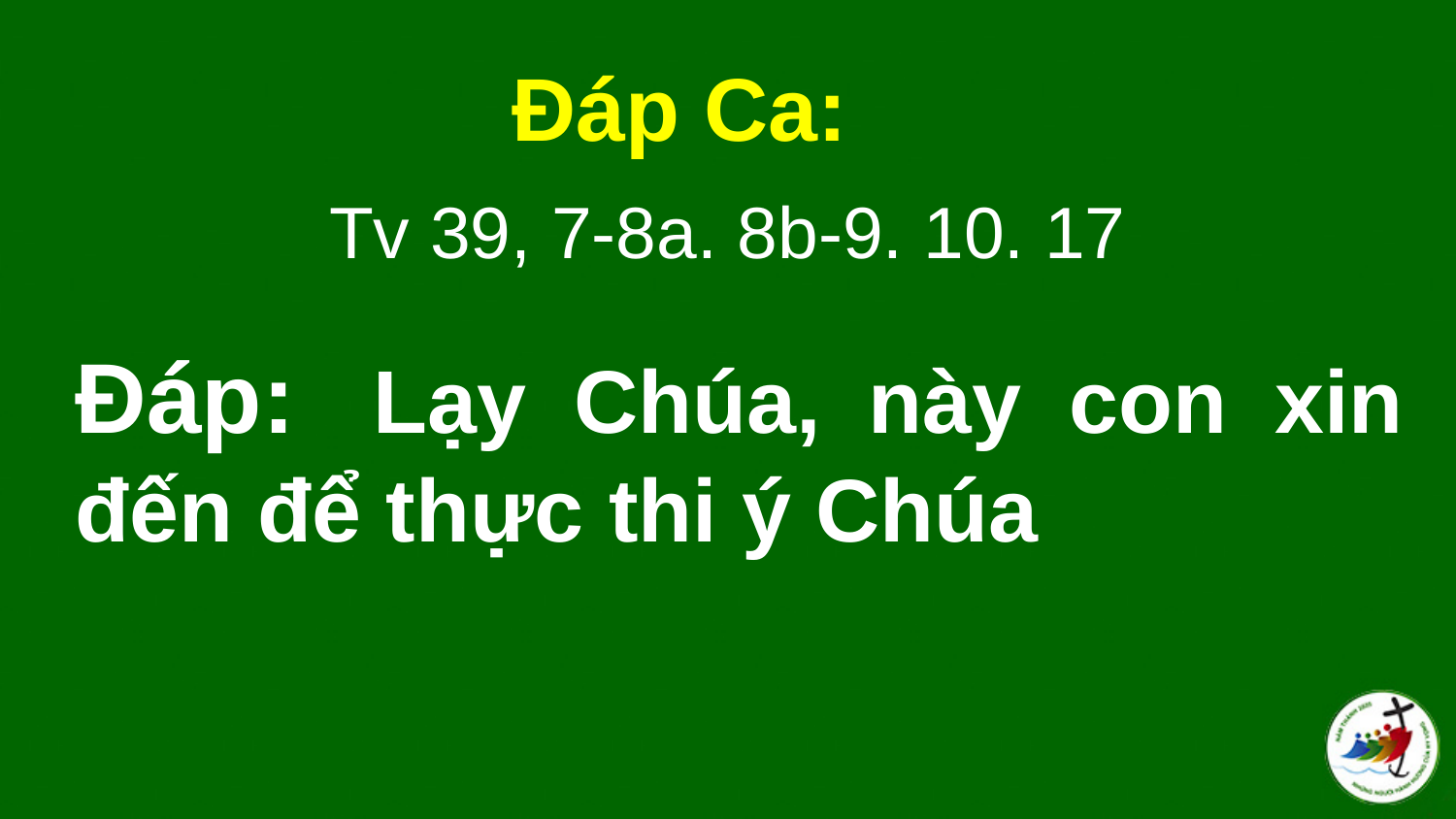

Đáp Ca:
Tv 39, 7-8a. 8b-9. 10. 17
# Ðáp:  Lạy Chúa, này con xin đến để thực thi ý Chúa